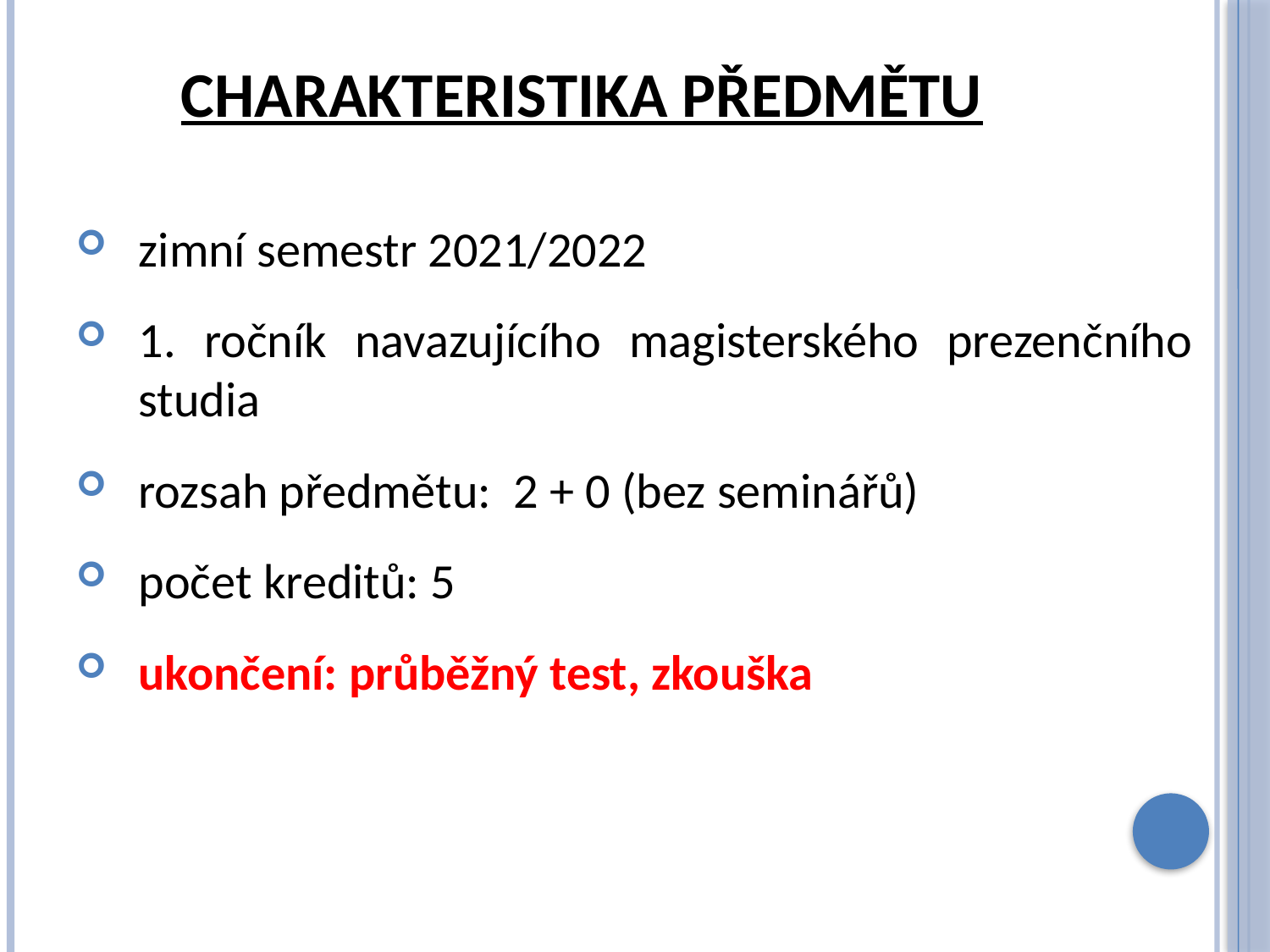

# Charakteristika předmětu
zimní semestr 2021/2022
1. ročník navazujícího magisterského prezenčního studia
rozsah předmětu:  2 + 0 (bez seminářů)
počet kreditů: 5
ukončení: průběžný test, zkouška